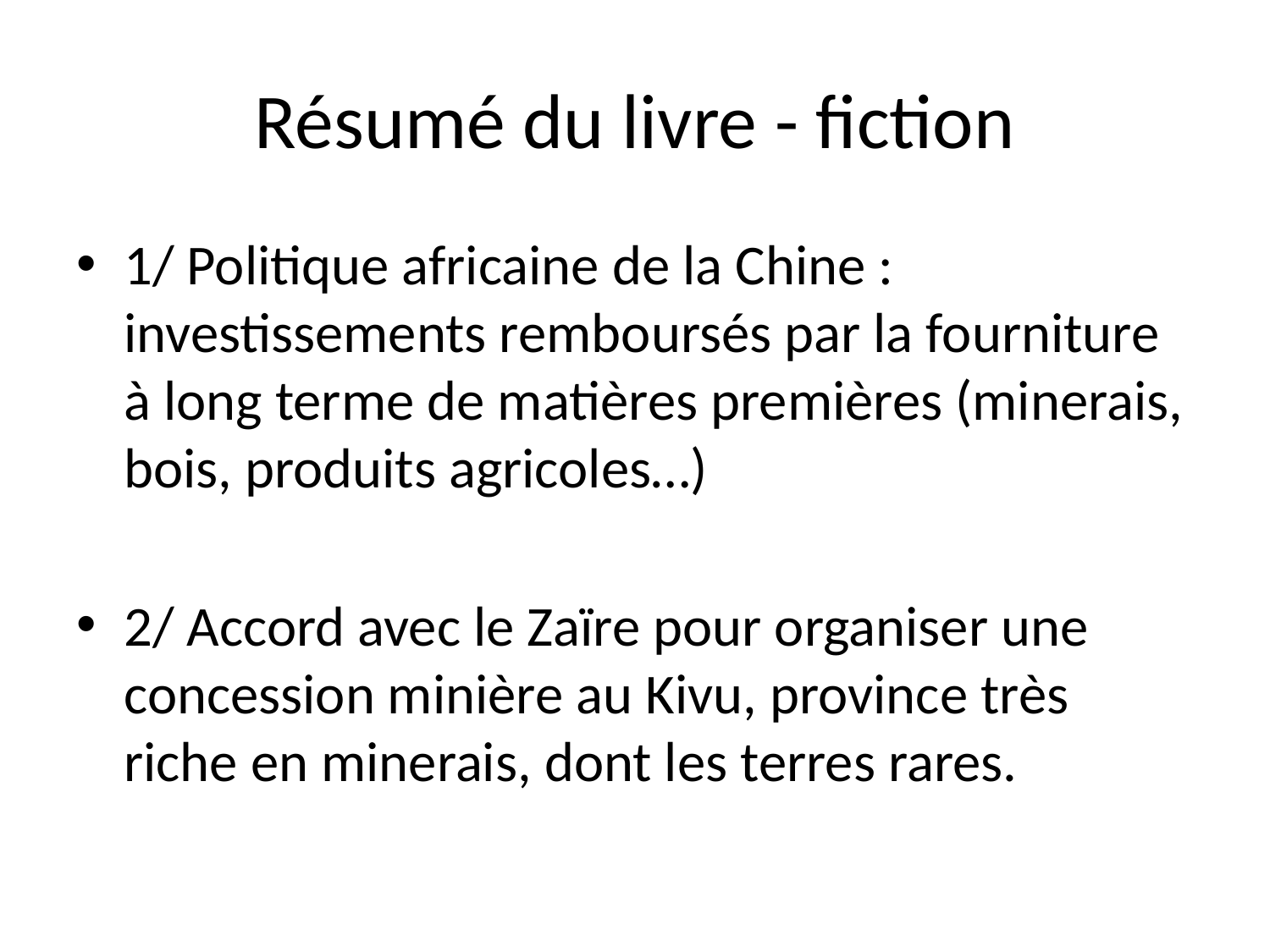

# Résumé du livre - fiction
1/ Politique africaine de la Chine : investissements remboursés par la fourniture à long terme de matières premières (minerais, bois, produits agricoles…)

2/ Accord avec le Zaïre pour organiser une concession minière au Kivu, province très riche en minerais, dont les terres rares.